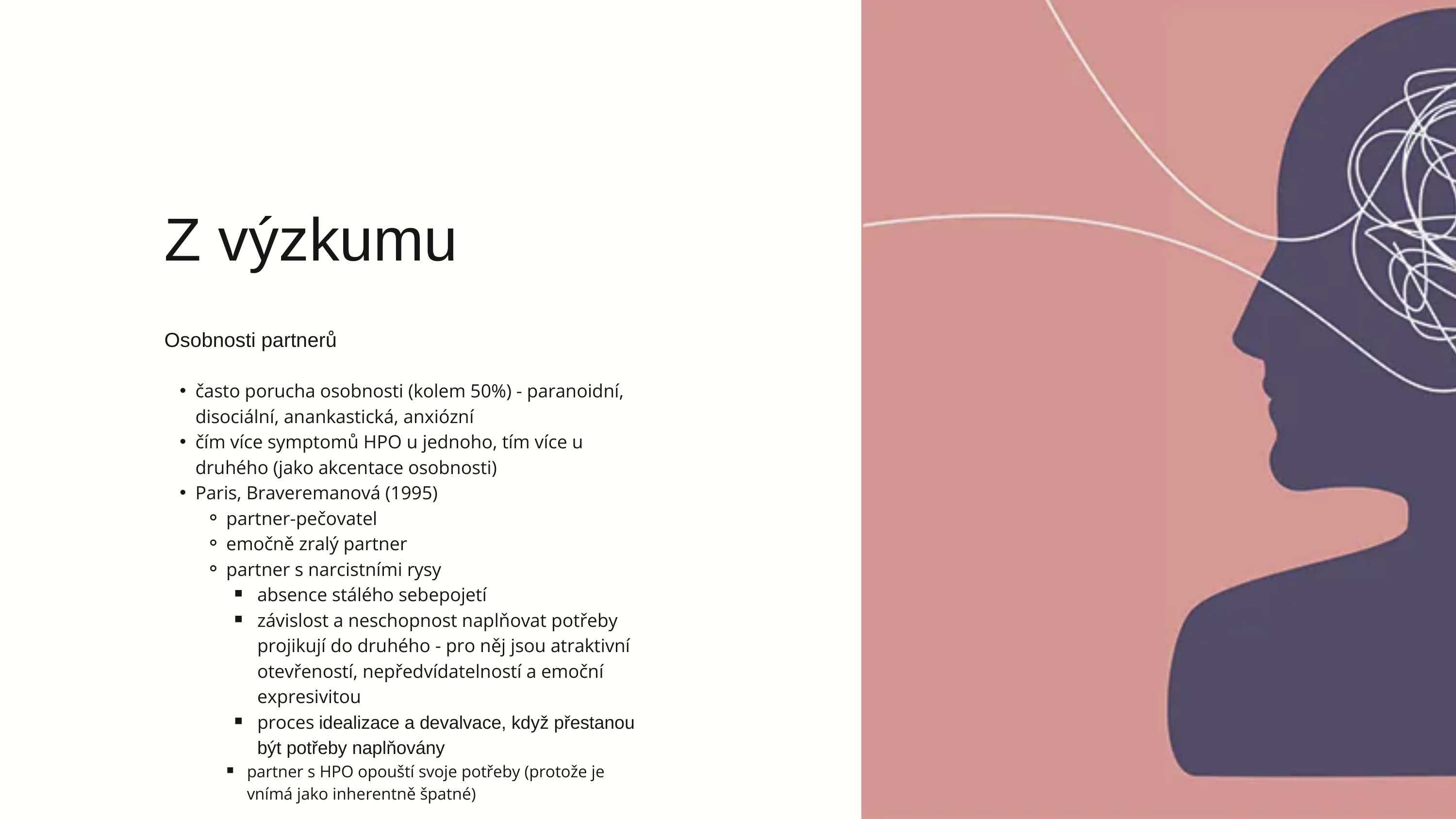

Z výzkumu
Osobnosti partnerů
často porucha osobnosti (kolem 50%) - paranoidní, disociální, anankastická, anxiózní
čím více symptomů HPO u jednoho, tím více u druhého (jako akcentace osobnosti)
Paris, Braveremanová (1995)
partner-pečovatel
emočně zralý partner
partner s narcistními rysy
absence stálého sebepojetí
závislost a neschopnost naplňovat potřeby projikují do druhého - pro něj jsou atraktivní otevřeností, nepředvídatelností a emoční expresivitou
proces idealizace a devalvace, když přestanou být potřeby naplňovány
partner s HPO opouští svoje potřeby (protože je vnímá jako inherentně špatné)